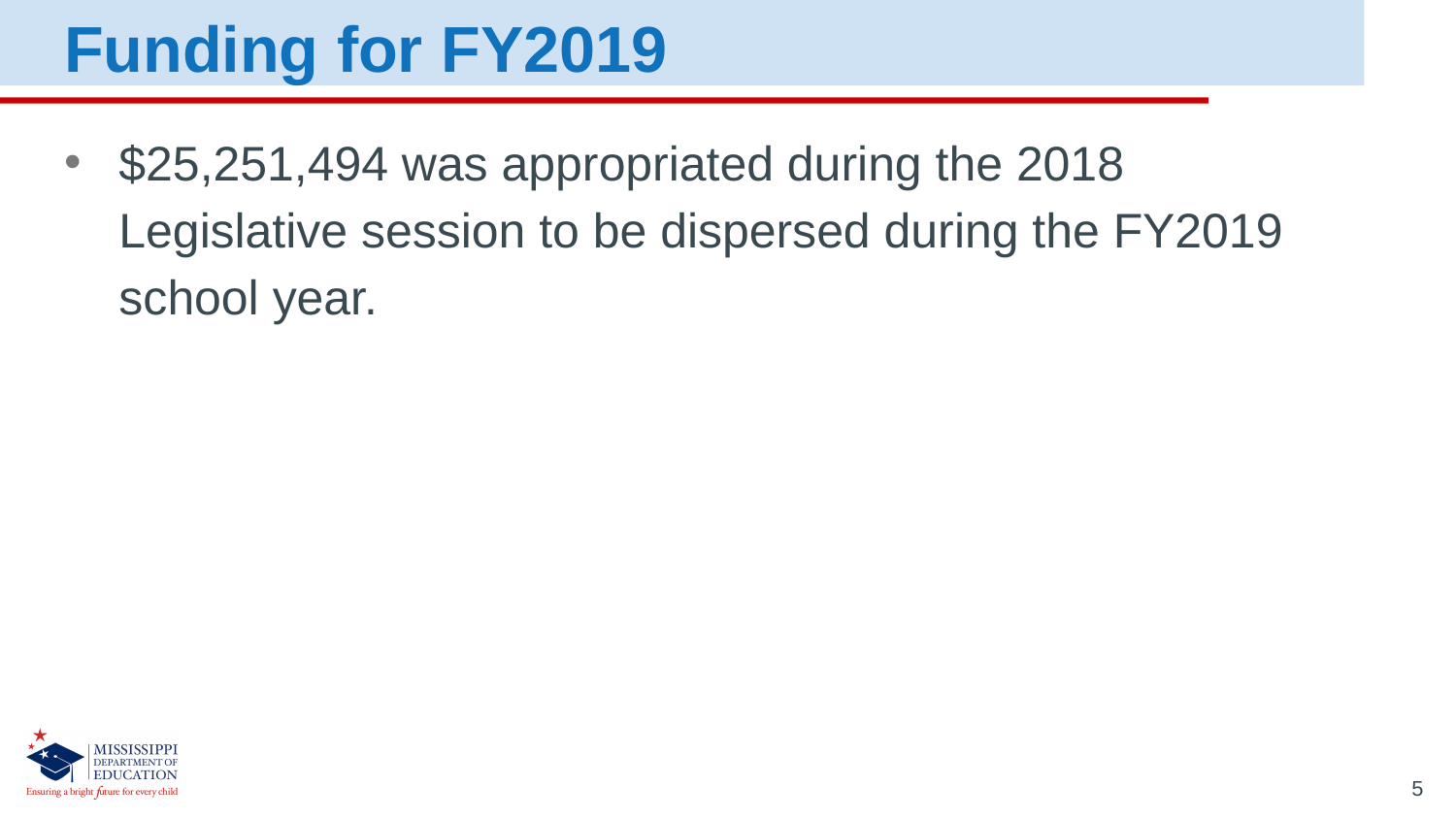

Funding for FY2019
$25,251,494 was appropriated during the 2018 Legislative session to be dispersed during the FY2019 school year.
5